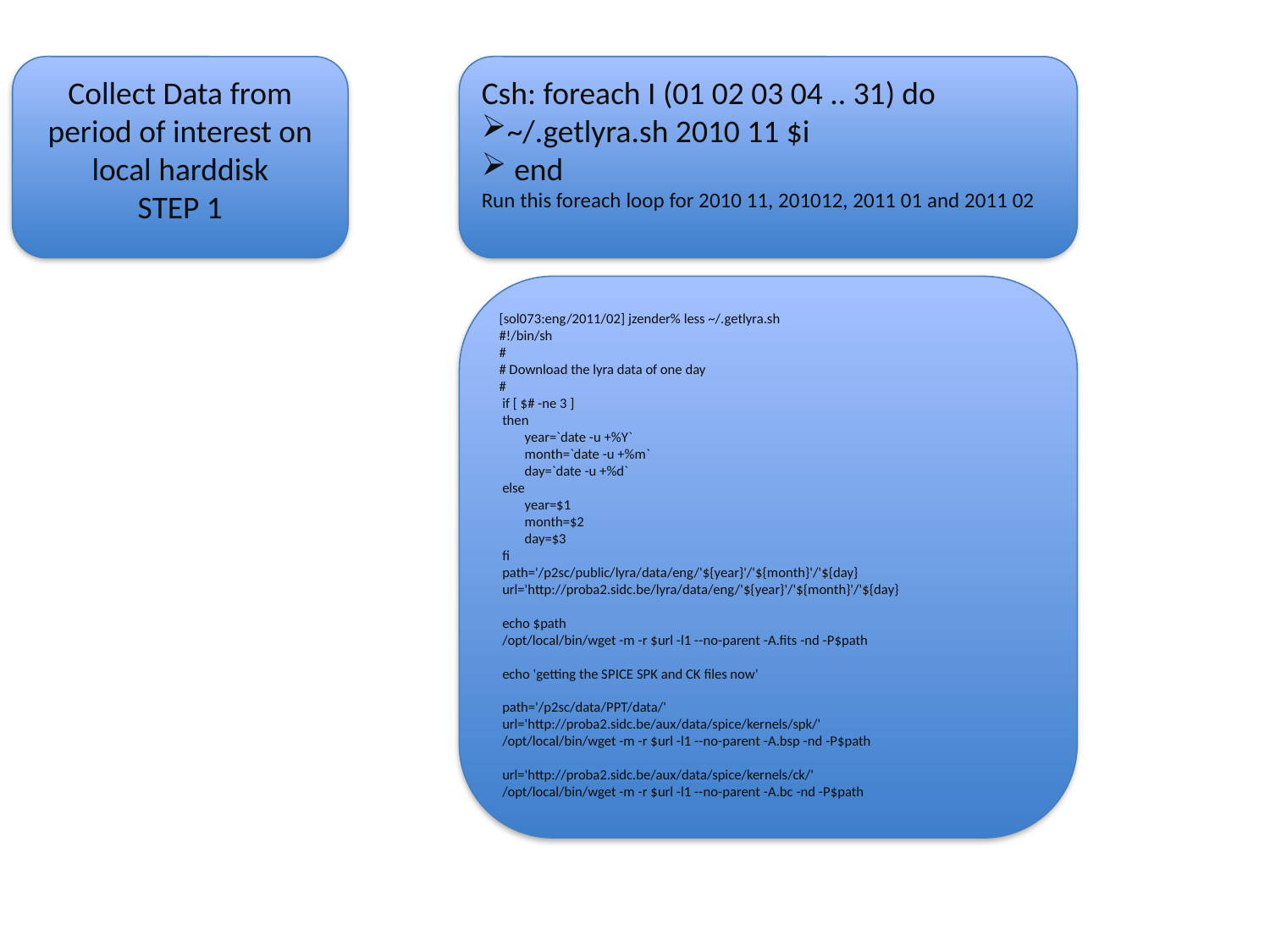

Collect Data from period of interest on local harddisk
STEP 1
Csh: foreach I (01 02 03 04 .. 31) do
~/.getlyra.sh 2010 11 $i
 end
Run this foreach loop for 2010 11, 201012, 2011 01 and 2011 02
[sol073:eng/2011/02] jzender% less ~/.getlyra.sh
#!/bin/sh
#
# Download the lyra data of one day
#
 if [ $# -ne 3 ]
 then
        year=`date -u +%Y`
        month=`date -u +%m`
        day=`date -u +%d`
 else
        year=$1
        month=$2
        day=$3
 fi
 path='/p2sc/public/lyra/data/eng/'${year}'/'${month}'/'${day}
 url='http://proba2.sidc.be/lyra/data/eng/'${year}'/'${month}'/'${day}

 echo $path
 /opt/local/bin/wget -m -r $url -l1 --no-parent -A.fits -nd -P$path

 echo 'getting the SPICE SPK and CK files now'

 path='/p2sc/data/PPT/data/'
 url='http://proba2.sidc.be/aux/data/spice/kernels/spk/'
 /opt/local/bin/wget -m -r $url -l1 --no-parent -A.bsp -nd -P$path

 url='http://proba2.sidc.be/aux/data/spice/kernels/ck/'
 /opt/local/bin/wget -m -r $url -l1 --no-parent -A.bc -nd -P$path